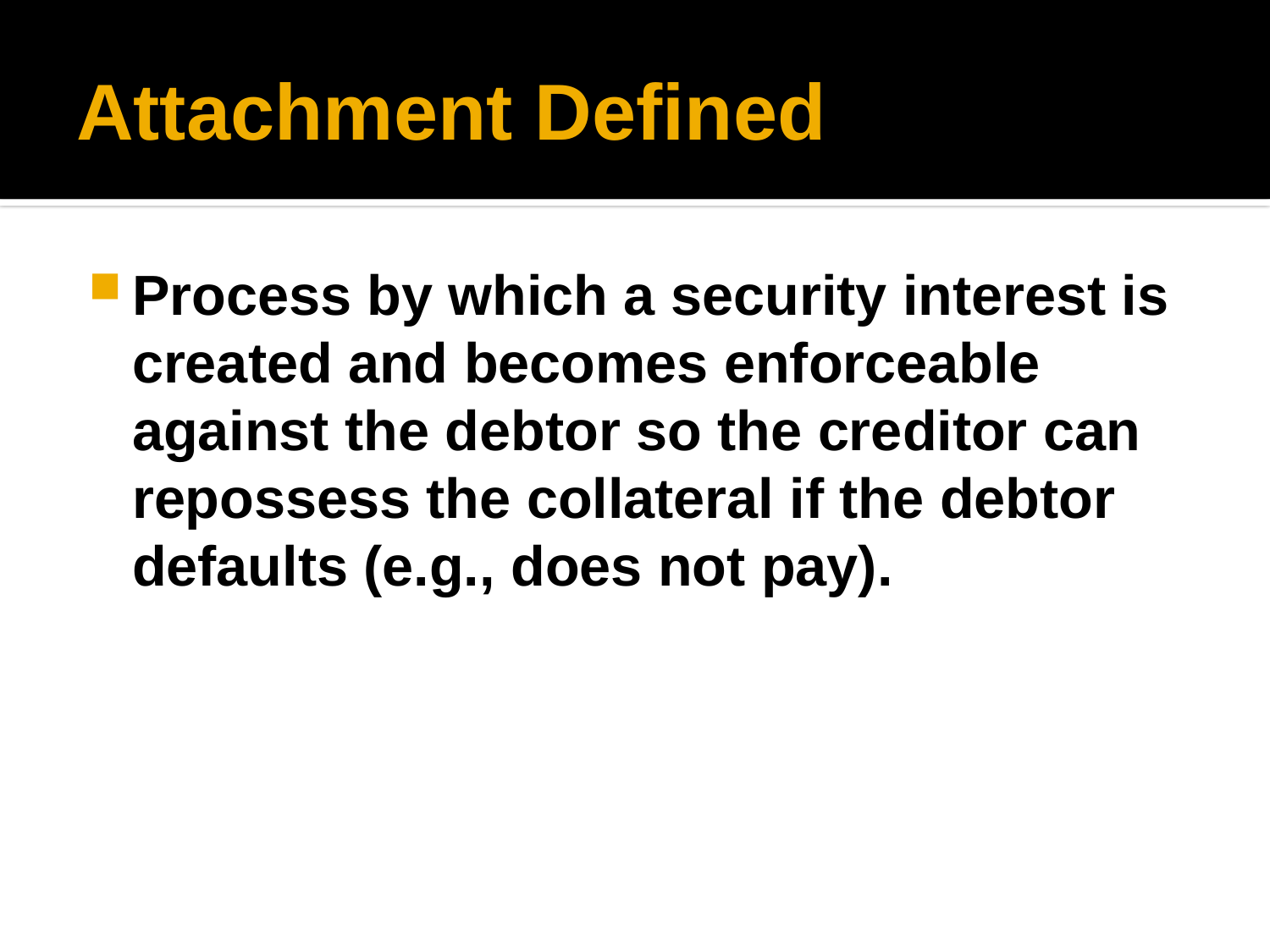

# Attachment Defined
Process by which a security interest is created and becomes enforceable against the debtor so the creditor can repossess the collateral if the debtor defaults (e.g., does not pay).